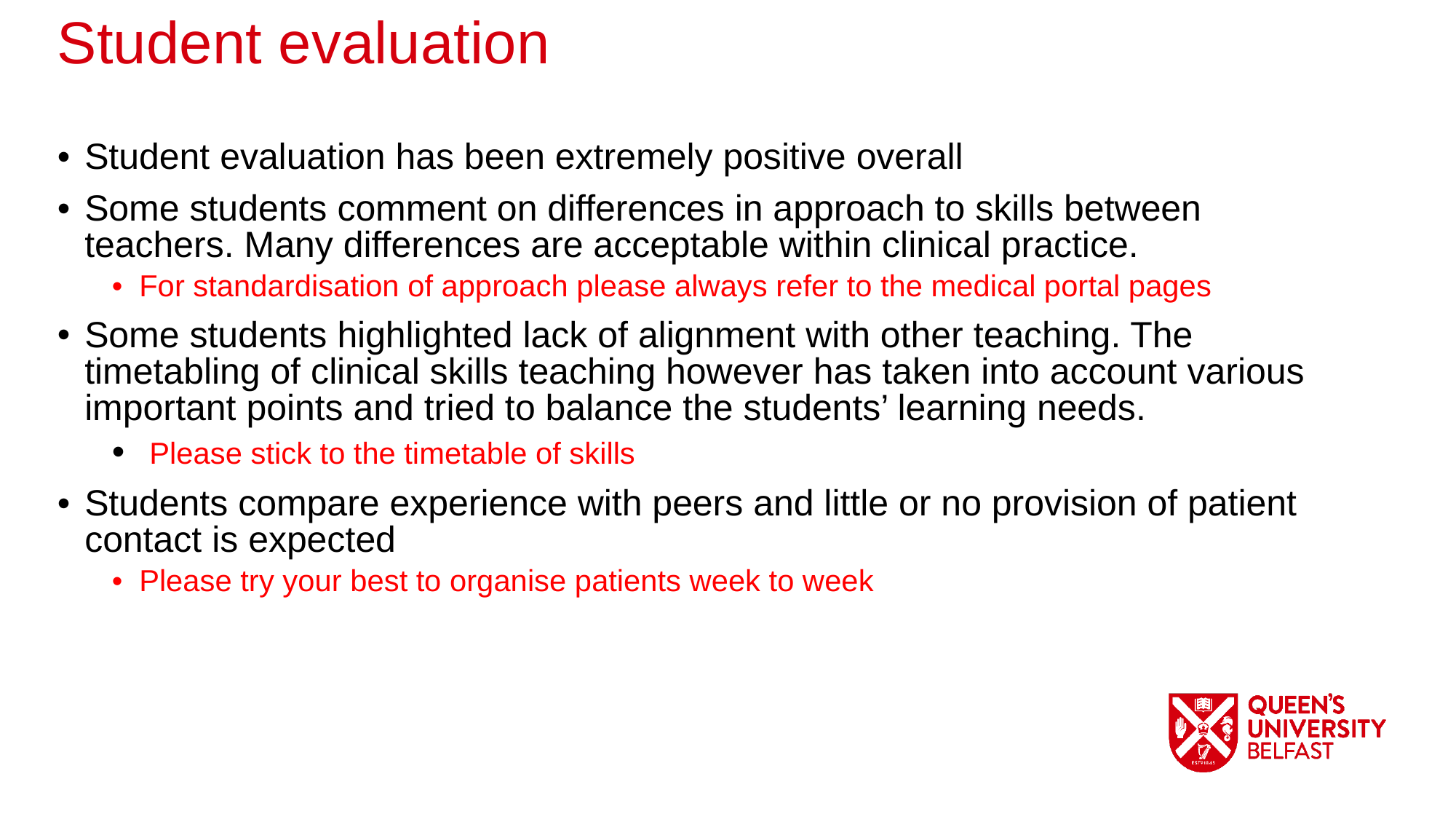

# Student evaluation
Student evaluation has been extremely positive overall
Some students comment on differences in approach to skills between teachers. Many differences are acceptable within clinical practice.
For standardisation of approach please always refer to the medical portal pages
Some students highlighted lack of alignment with other teaching. The timetabling of clinical skills teaching however has taken into account various important points and tried to balance the students’ learning needs.
 Please stick to the timetable of skills
Students compare experience with peers and little or no provision of patient contact is expected
Please try your best to organise patients week to week